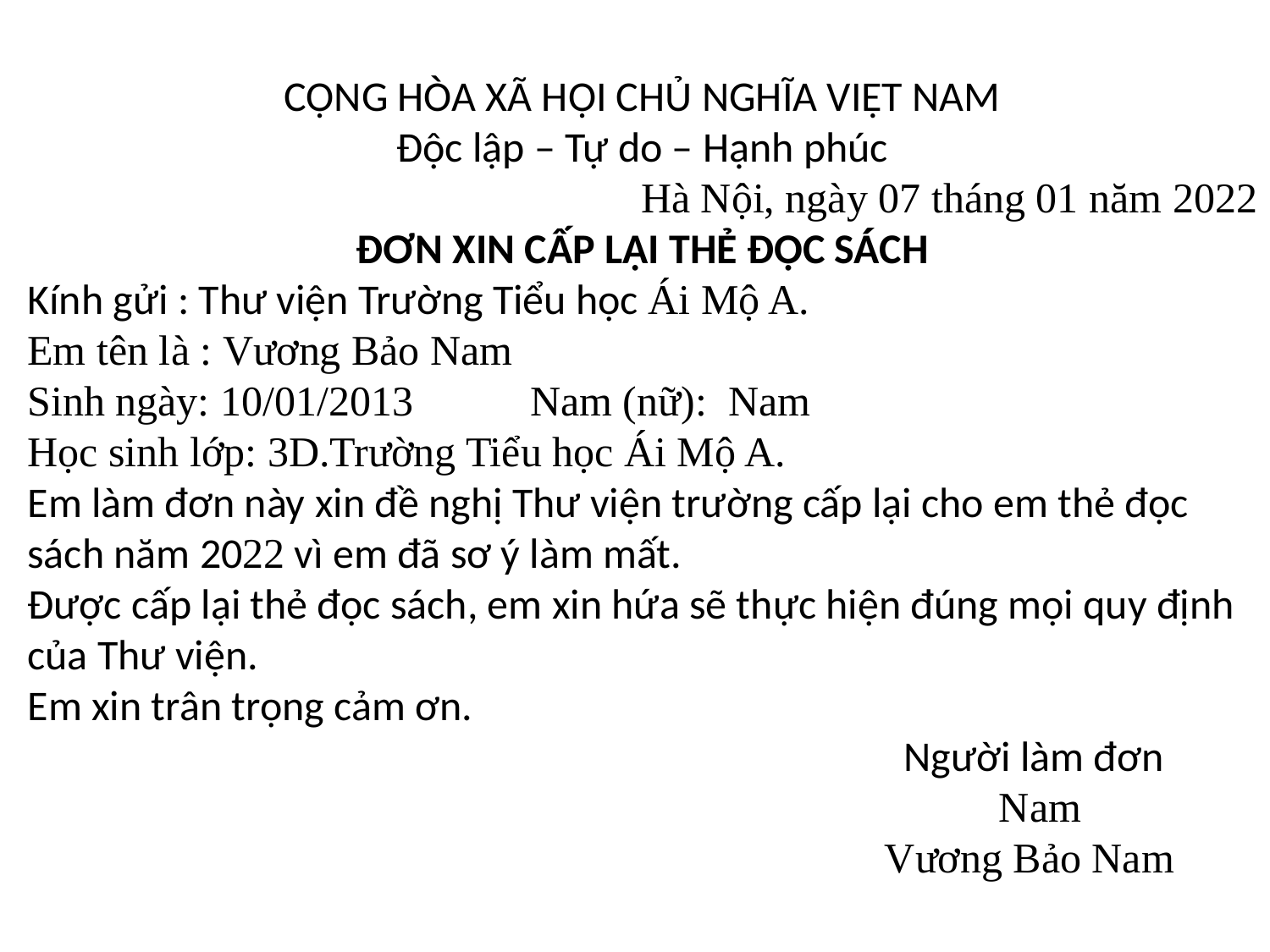

CỘNG HÒA XÃ HỘI CHỦ NGHĨA VIỆT NAM
Độc lập – Tự do – Hạnh phúc
Hà Nội, ngày 07 tháng 01 năm 2022
ĐƠN XIN CẤP LẠI THẺ ĐỌC SÁCH
Kính gửi : Thư viện Trường Tiểu học Ái Mộ A.
Em tên là : Vương Bảo Nam
Sinh ngày: 10/01/2013           Nam (nữ):  Nam
Học sinh lớp: 3D.Trường Tiểu học Ái Mộ A.
Em làm đơn này xin đề nghị Thư viện trường cấp lại cho em thẻ đọc sách năm 2022 vì em đã sơ ý làm mất.
Được cấp lại thẻ đọc sách, em xin hứa sẽ thực hiện đúng mọi quy định của Thư viện.
Em xin trân trọng cảm ơn.
                                                                                            Người làm đơn
                                                                                                      Nam
                                                                                 Vương Bảo Nam